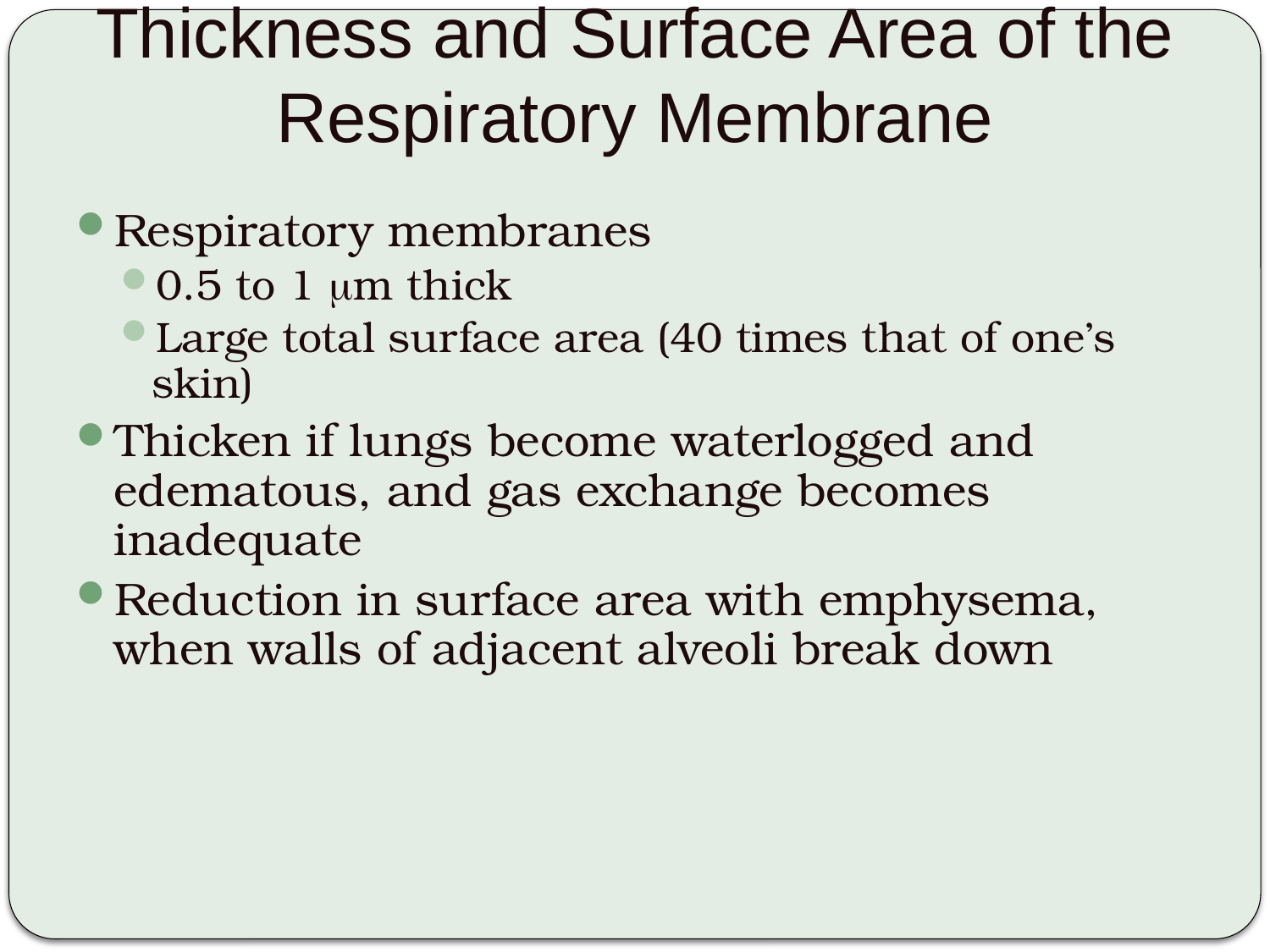

# Thickness and Surface Area of the Respiratory Membrane
Respiratory membranes
0.5 to 1 μm thick
Large total surface area (40 times that of one’s skin)
Thicken if lungs become waterlogged and edematous, and gas exchange becomes inadequate
Reduction in surface area with emphysema, when walls of adjacent alveoli break down